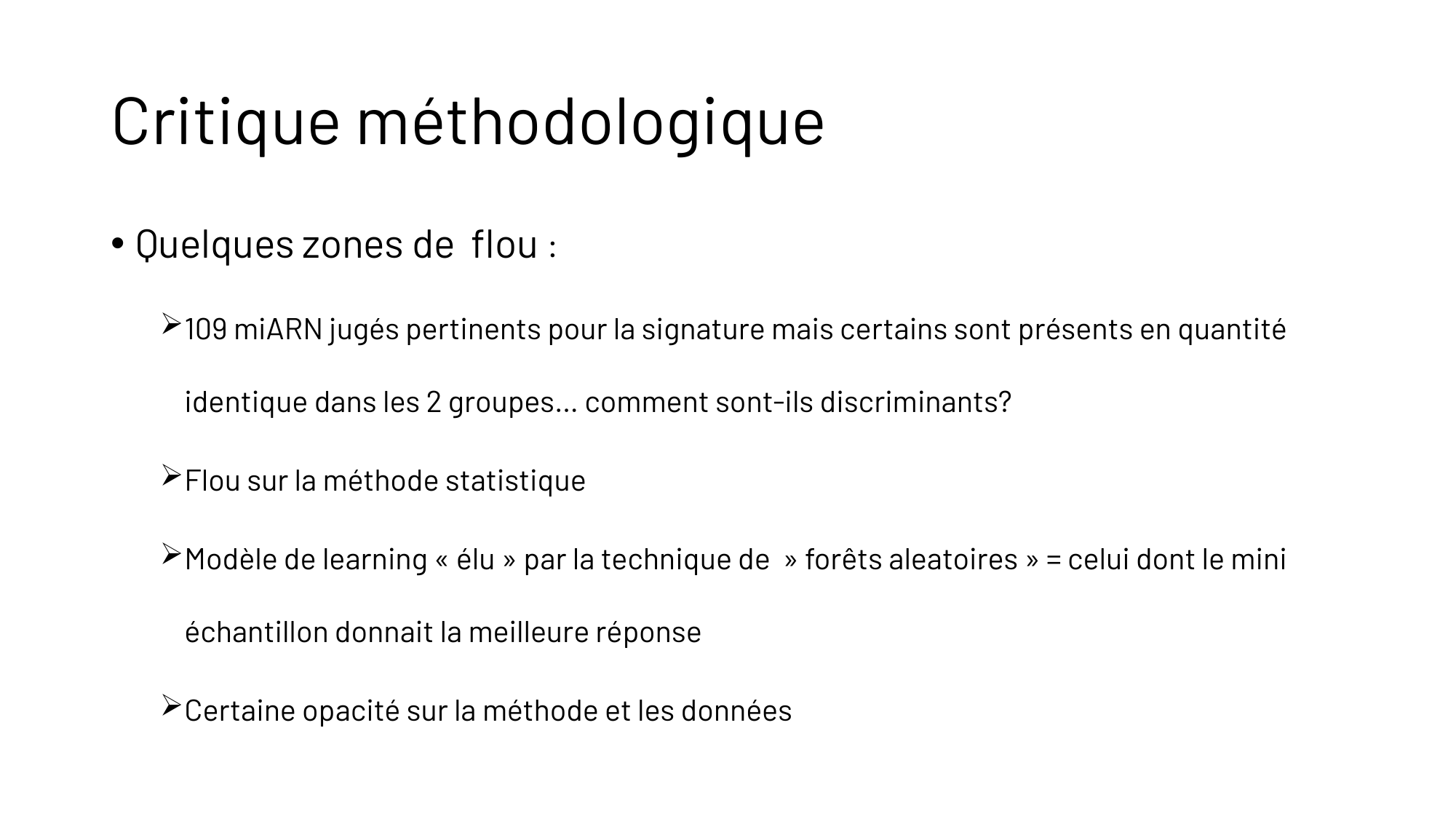

# Critique méthodologique
Quelques zones de  flou :
109 miARN jugés pertinents pour la signature mais certains sont présents en quantité identique dans les 2 groupes… comment sont-ils discriminants?
Flou sur la méthode statistique
Modèle de learning « élu » par la technique de  » forêts aleatoires » = celui dont le mini échantillon donnait la meilleure réponse
Certaine opacité sur la méthode et les données